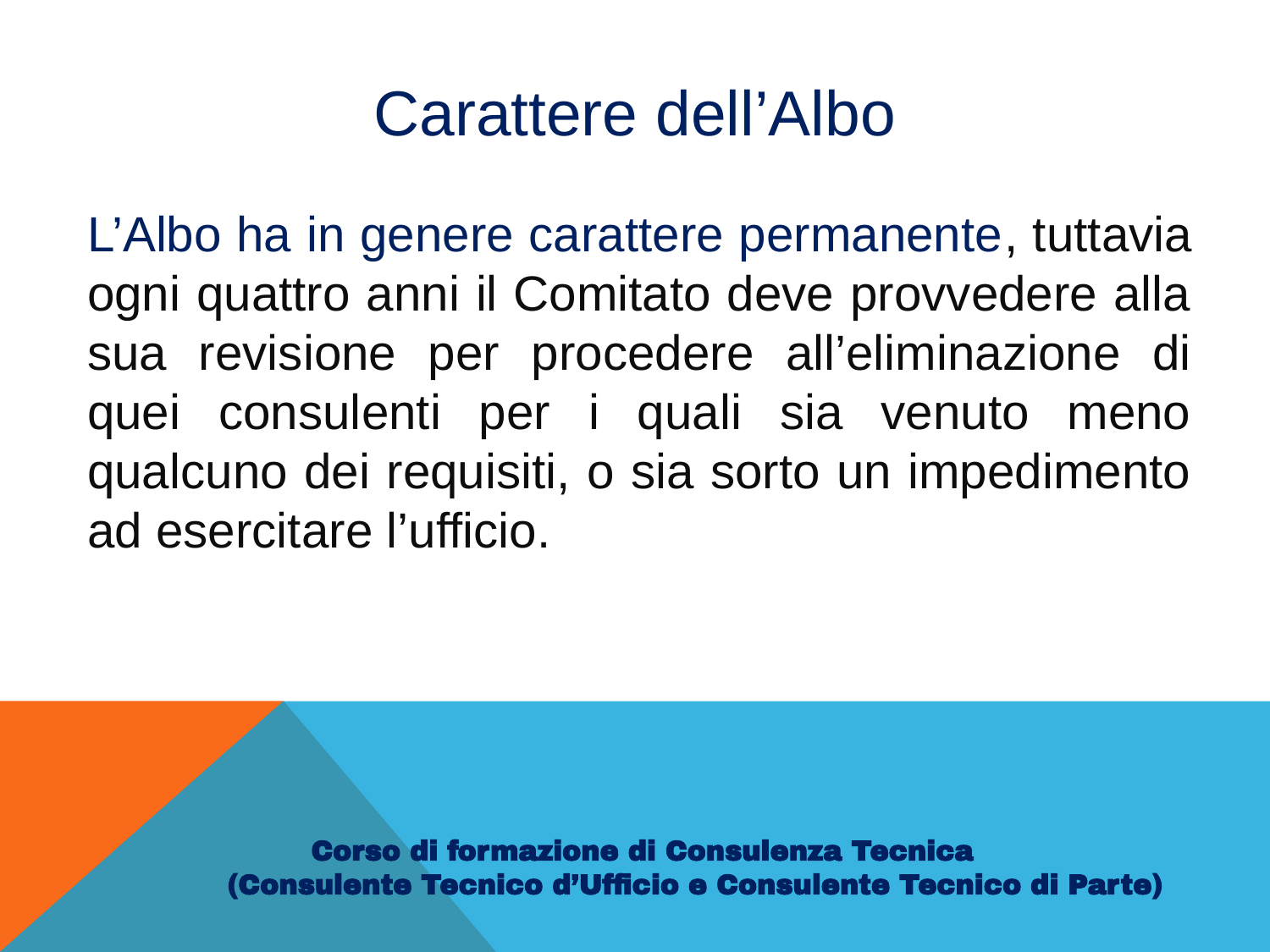

Carattere dell’Albo
L’Albo ha in genere carattere permanente, tuttavia ogni quattro anni il Comitato deve provvedere alla sua revisione per procedere all’eliminazione di quei consulenti per i quali sia venuto meno qualcuno dei requisiti, o sia sorto un impedimento ad esercitare l’ufficio.
         Corso di formazione di Consulenza Tecnica
(Consulente Tecnico d’Ufficio e Consulente Tecnico di Parte)